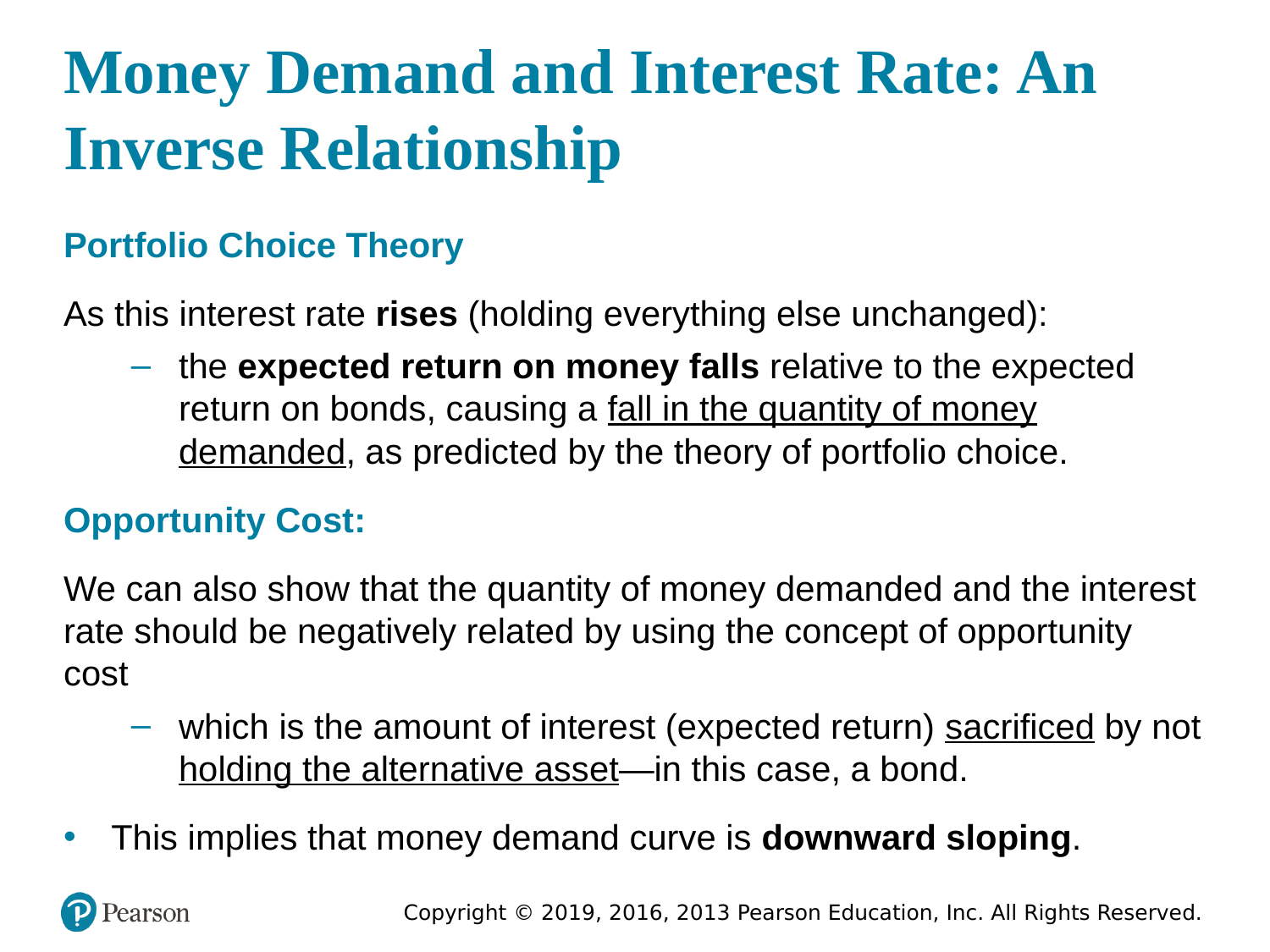

# Money Demand and Interest Rate: An Inverse Relationship
Portfolio Choice Theory
As this interest rate rises (holding everything else unchanged):
the expected return on money falls relative to the expected return on bonds, causing a fall in the quantity of money demanded, as predicted by the theory of portfolio choice.
Opportunity Cost:
We can also show that the quantity of money demanded and the interest rate should be negatively related by using the concept of opportunity cost
which is the amount of interest (expected return) sacrificed by not holding the alternative asset—in this case, a bond.
This implies that money demand curve is downward sloping.